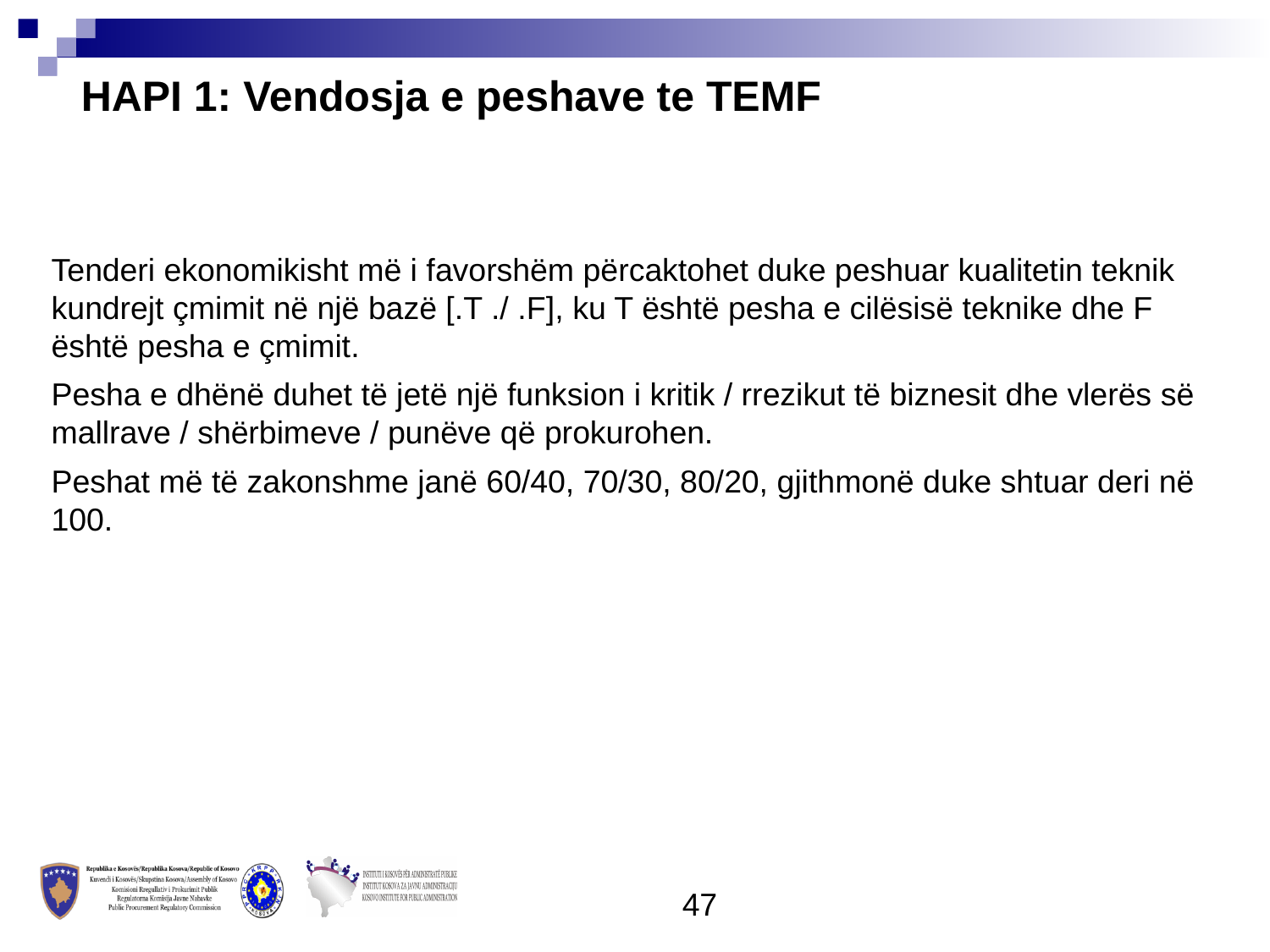

HAPI 1: Vendosja e peshave te TEMF
Tenderi ekonomikisht më i favorshëm përcaktohet duke peshuar kualitetin teknik kundrejt çmimit në një bazë [.T ./ .F], ku T është pesha e cilësisë teknike dhe F është pesha e çmimit.
Pesha e dhënë duhet të jetë një funksion i kritik / rrezikut të biznesit dhe vlerës së mallrave / shërbimeve / punëve që prokurohen.
Peshat më të zakonshme janë 60/40, 70/30, 80/20, gjithmonë duke shtuar deri në 100.